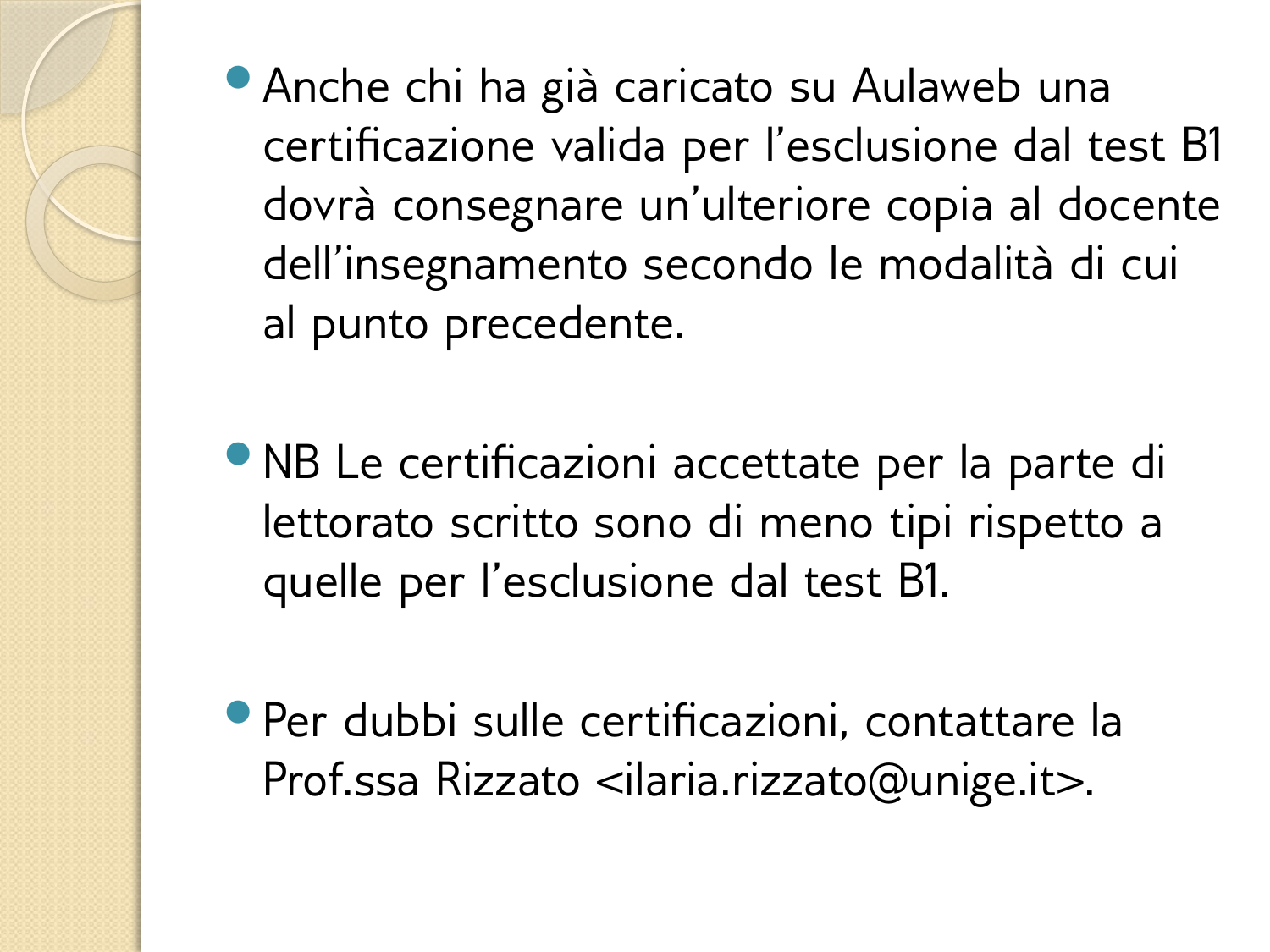

Anche chi ha già caricato su Aulaweb una certificazione valida per l’esclusione dal test B1 dovrà consegnare un’ulteriore copia al docente dell’insegnamento secondo le modalità di cui al punto precedente.

NB Le certificazioni accettate per la parte di lettorato scritto sono di meno tipi rispetto a quelle per l’esclusione dal test B1.

Per dubbi sulle certificazioni, contattare la Prof.ssa Rizzato <ilaria.rizzato@unige.it>.